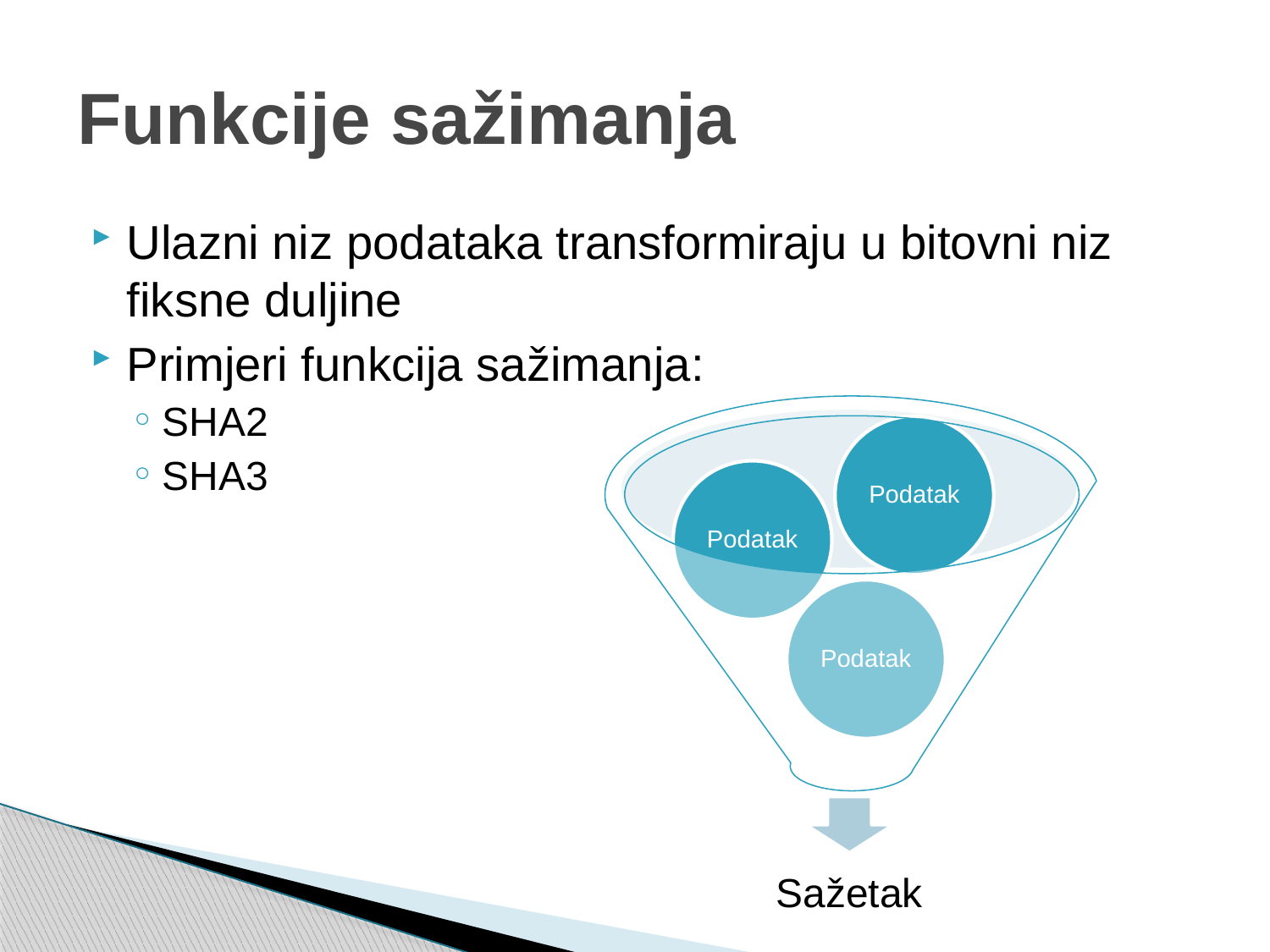

# Funkcije sažimanja
Ulazni niz podataka transformiraju u bitovni niz fiksne duljine
Primjeri funkcija sažimanja:
SHA2
SHA3
Sažetak
Podatak
Podatak
Podatak